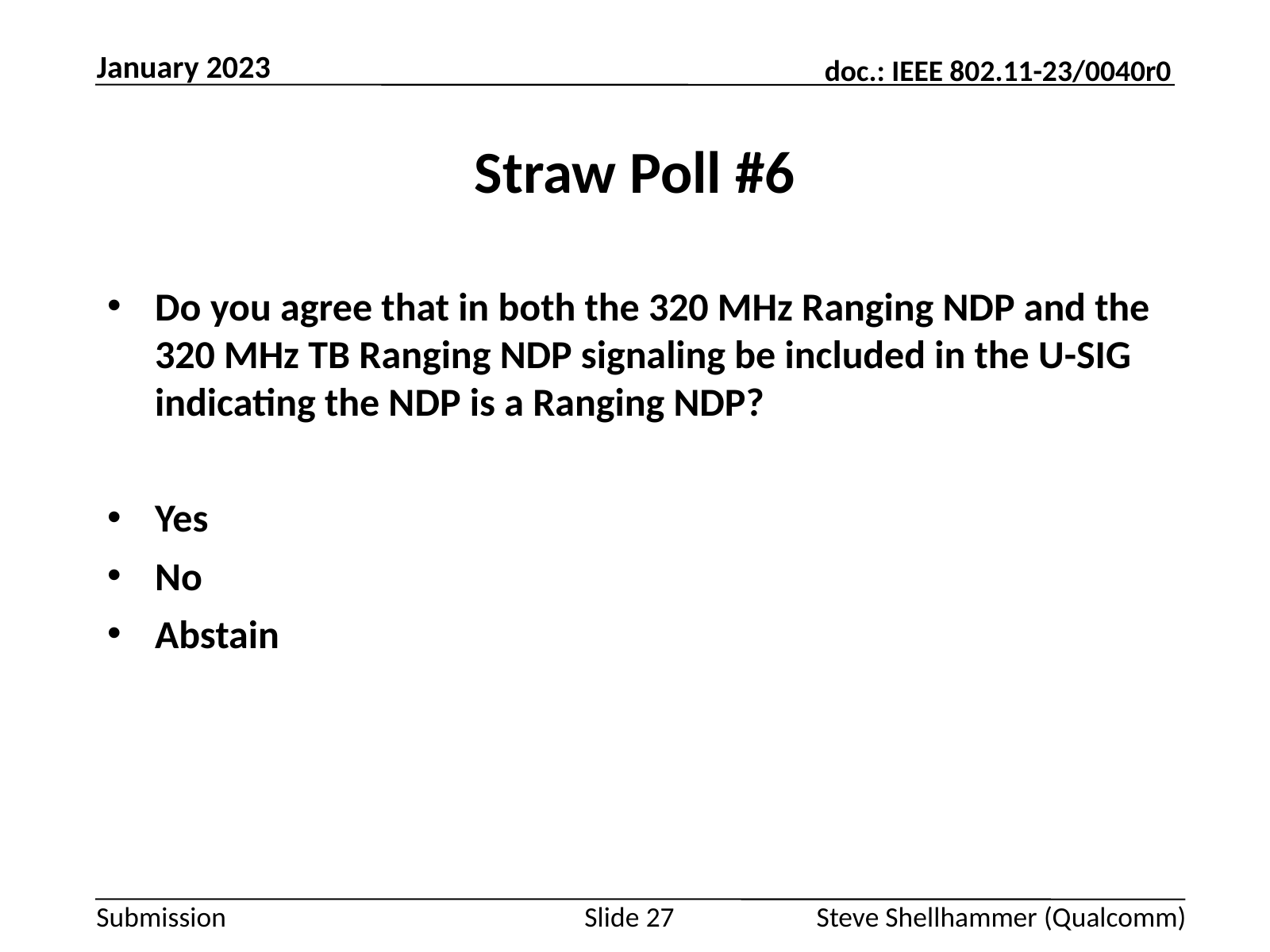

January 2023
# Straw Poll #6
Do you agree that in both the 320 MHz Ranging NDP and the 320 MHz TB Ranging NDP signaling be included in the U-SIG indicating the NDP is a Ranging NDP?

Yes
No
Abstain

Slide 27
Steve Shellhammer (Qualcomm)